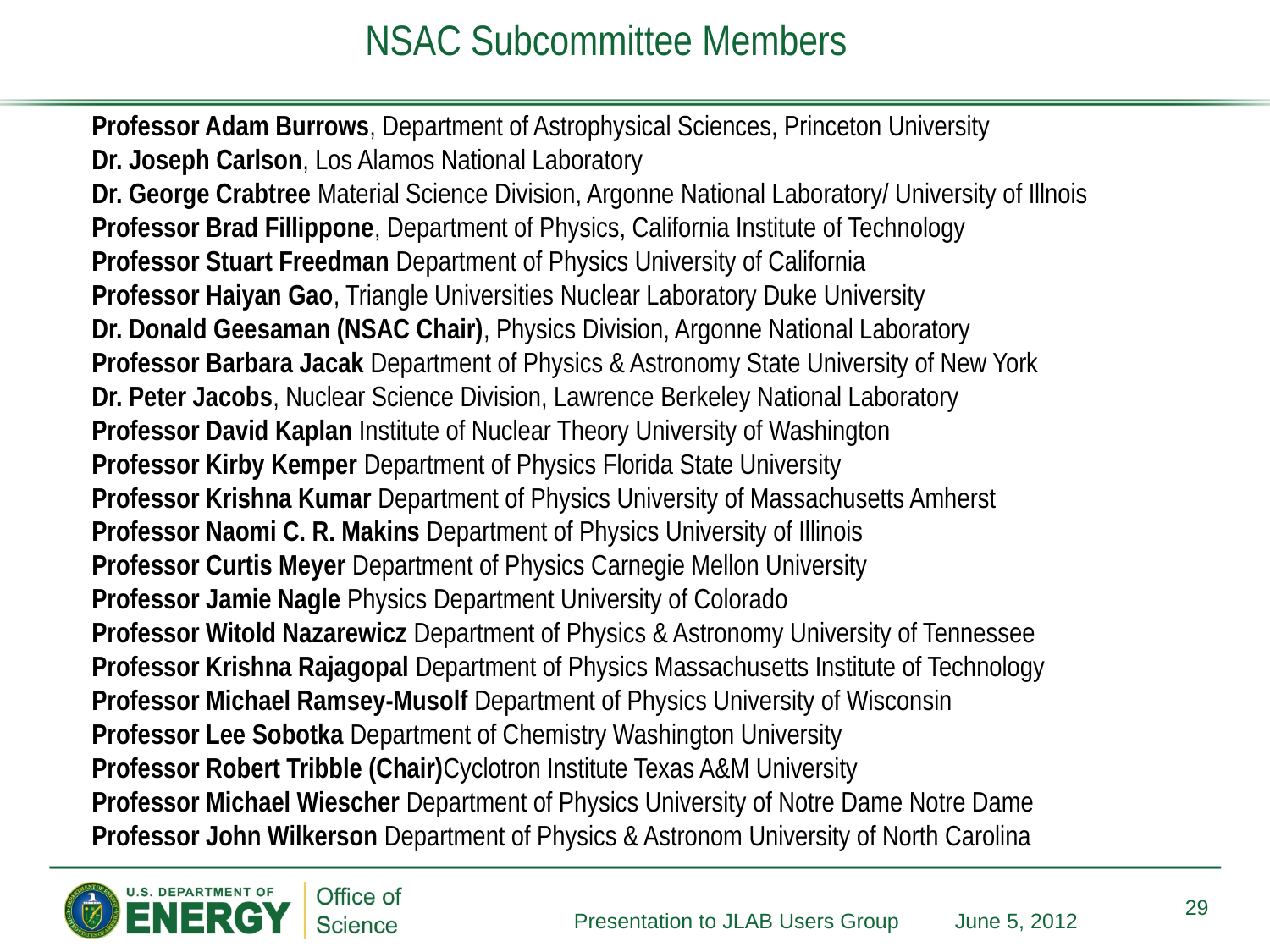

NSAC Subcommittee Members

Professor Adam Burrows, Department of Astrophysical Sciences, Princeton University
Dr. Joseph Carlson, Los Alamos National Laboratory
Dr. George Crabtree Material Science Division, Argonne National Laboratory/ University of Illnois
Professor Brad Fillippone, Department of Physics, California Institute of Technology
Professor Stuart Freedman Department of Physics University of California
Professor Haiyan Gao, Triangle Universities Nuclear Laboratory Duke University
Dr. Donald Geesaman (NSAC Chair), Physics Division, Argonne National Laboratory
Professor Barbara Jacak Department of Physics & Astronomy State University of New York
Dr. Peter Jacobs, Nuclear Science Division, Lawrence Berkeley National Laboratory
Professor David Kaplan Institute of Nuclear Theory University of Washington
Professor Kirby Kemper Department of Physics Florida State University
Professor Krishna Kumar Department of Physics University of Massachusetts Amherst
Professor Naomi C. R. Makins Department of Physics University of Illinois
Professor Curtis Meyer Department of Physics Carnegie Mellon University
Professor Jamie Nagle Physics Department University of Colorado
Professor Witold Nazarewicz Department of Physics & Astronomy University of Tennessee
Professor Krishna Rajagopal Department of Physics Massachusetts Institute of Technology
Professor Michael Ramsey-Musolf Department of Physics University of Wisconsin
Professor Lee Sobotka Department of Chemistry Washington University
Professor Robert Tribble (Chair)Cyclotron Institute Texas A&M University
Professor Michael Wiescher Department of Physics University of Notre Dame Notre Dame
Professor John Wilkerson Department of Physics & Astronom University of North Carolina
29

Presentation to JLAB Users Group 	June 5, 2012